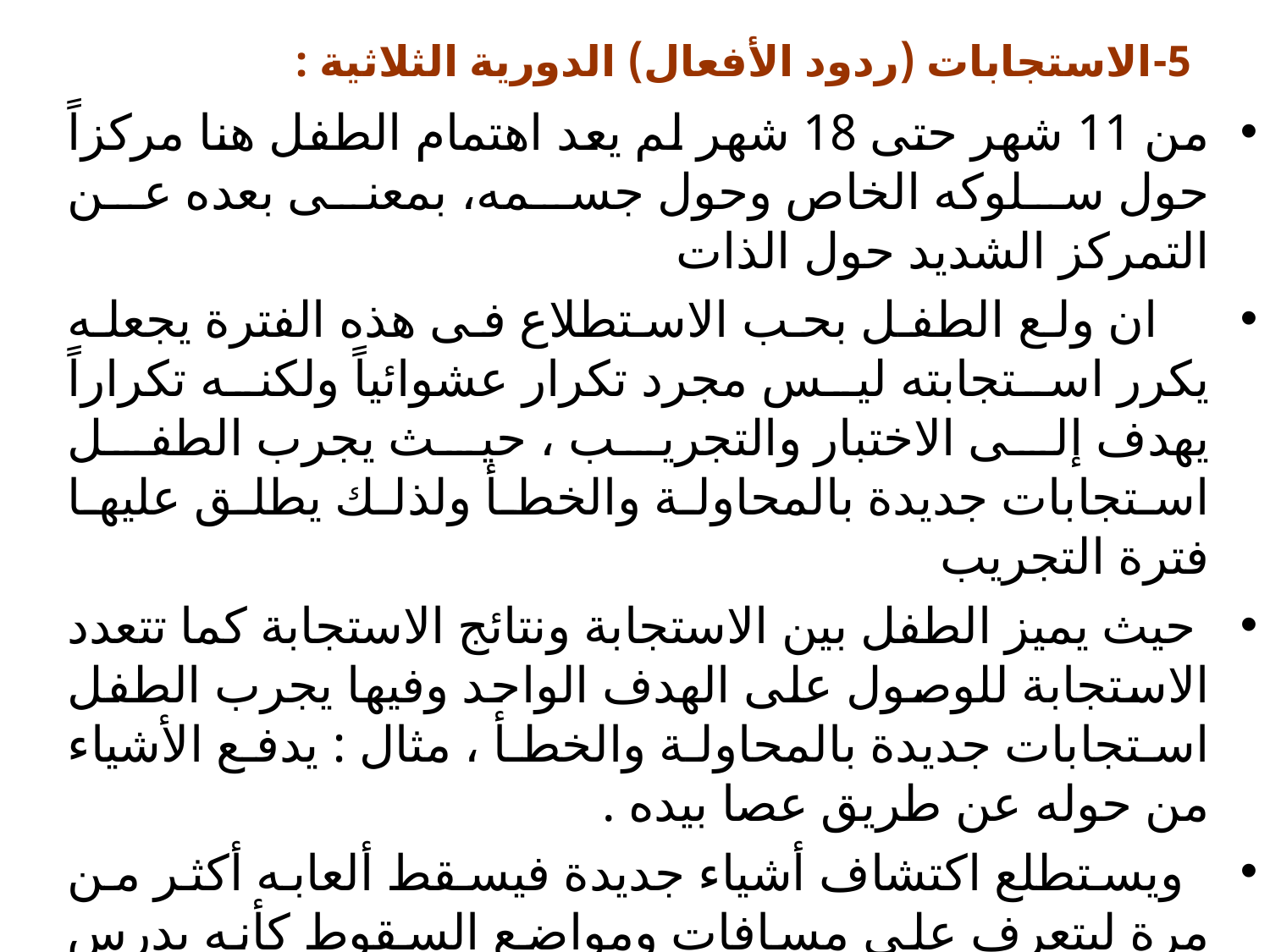

5-الاستجابات (ردود الأفعال) الدورية الثلاثية :
	من 11 شهر حتى 18 شهر لم يعد اهتمام الطفل هنا مركزاً حول سلوكه الخاص وحول جسمه، بمعنى بعده عن التمركز الشديد حول الذات
    ان ولع الطفل بحب الاستطلاع فى هذه الفترة يجعله يكرر استجابته ليس مجرد تكرار عشوائياً ولكنه تكراراً يهدف إلى الاختبار والتجريب ، حيث يجرب الطفل استجابات جديدة بالمحاولة والخطأ ولذلك يطلق عليها فترة التجريب
 حيث يميز الطفل بين الاستجابة ونتائج الاستجابة كما تتعدد الاستجابة للوصول على الهدف الواحد وفيها يجرب الطفل استجابات جديدة بالمحاولة والخطأ ، مثال : يدفع الأشياء من حوله عن طريق عصا بيده .
  ويستطلع اكتشاف أشياء جديدة فيسقط ألعابه أكثر من مرة ليتعرف على مسافات ومواضع السقوط كأنه يدرس العلاقة المكانية
  ويتعلم استخدام الوسائل لتحقيق غاية لديه فيسحب المخدة كلها وصولا لشىء عليها